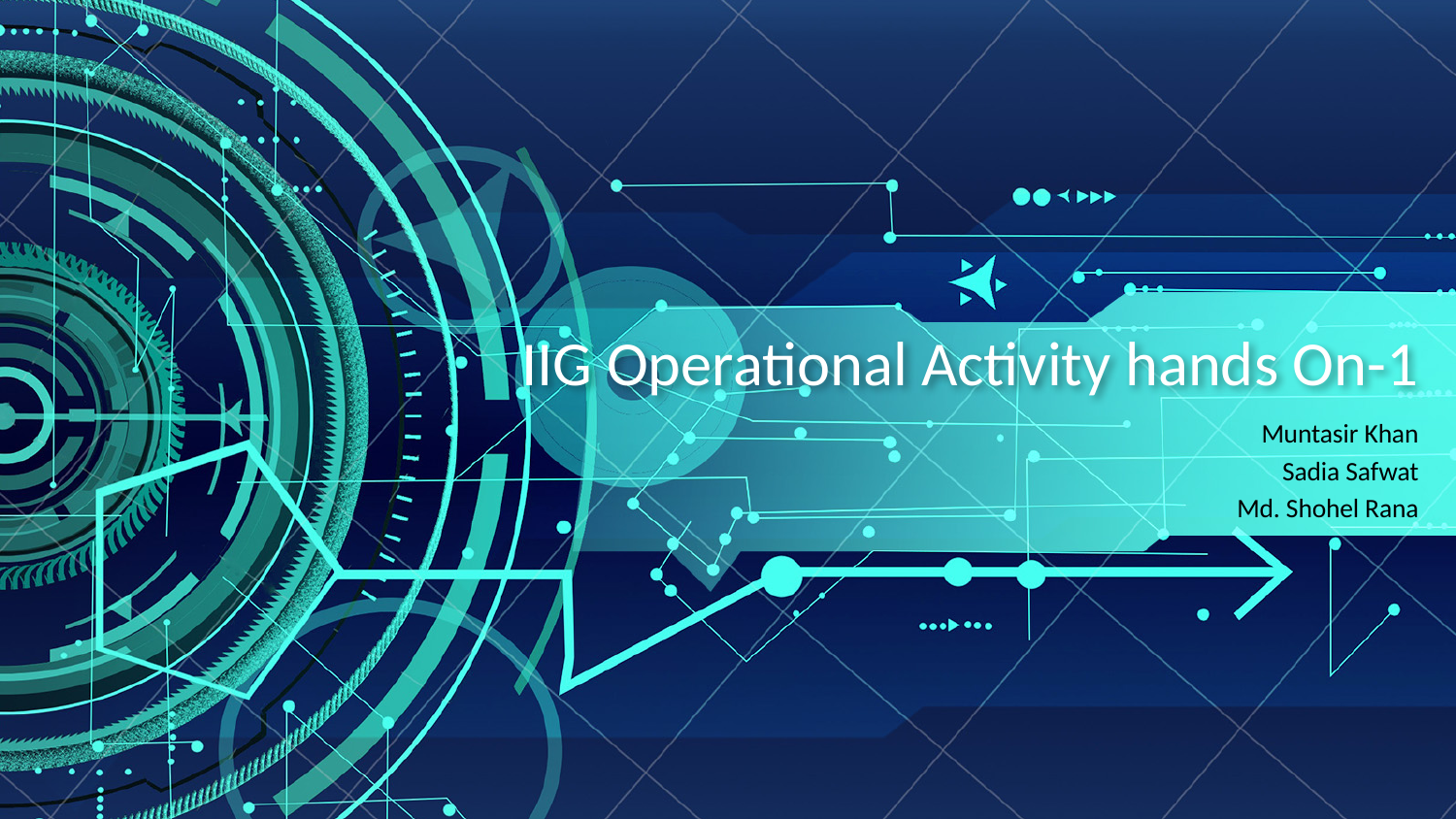

# IIG Operational Activity hands On-1
Muntasir Khan
Sadia Safwat
Md. Shohel Rana